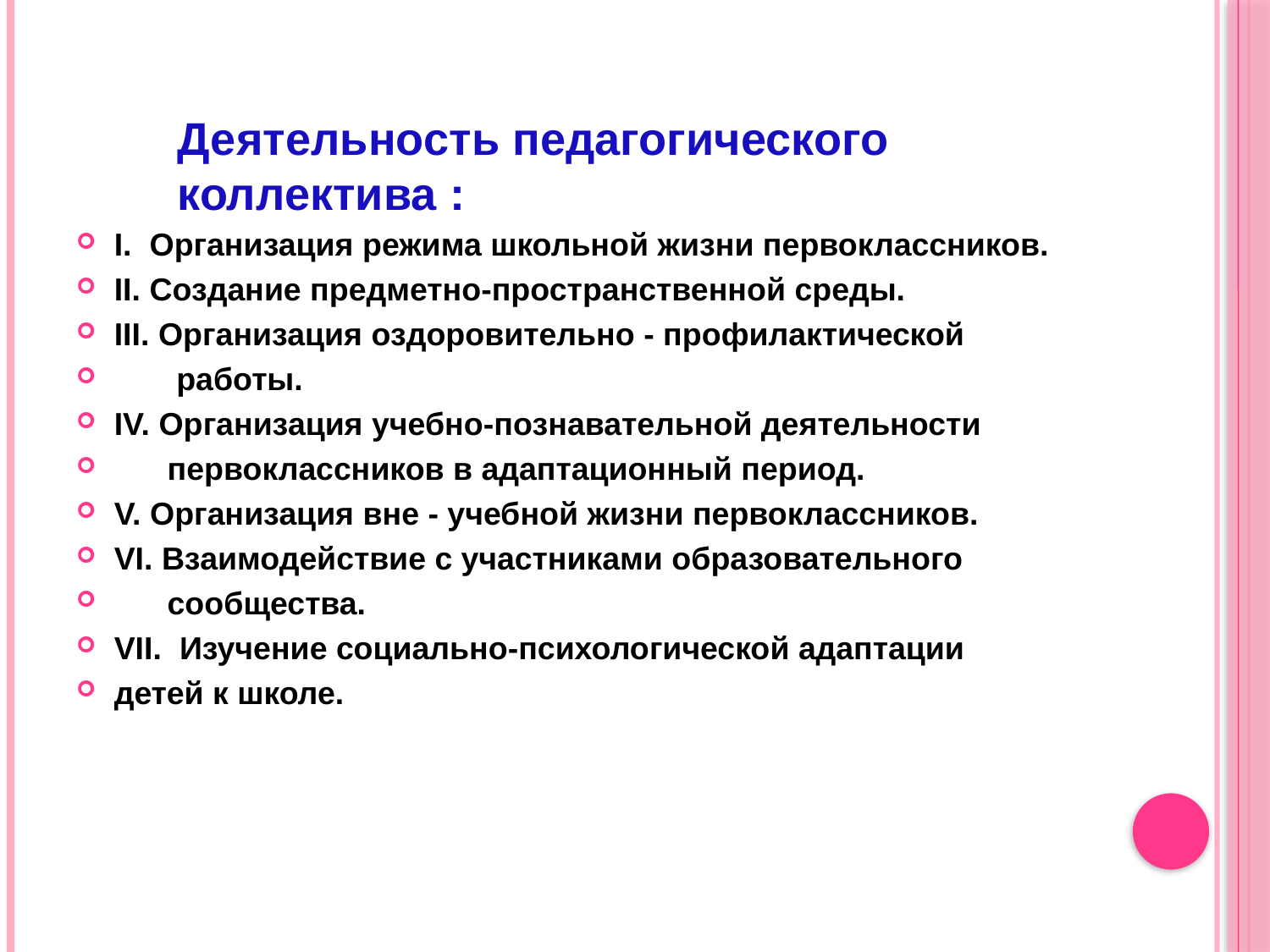

I.  Организация режима школьной жизни первоклассников.
II. Создание предметно-пространственной среды.
III. Организация оздоровительно - профилактической
       работы.
IV. Организация учебно-познавательной деятельности
      первоклассников в адаптационный период.
V. Организация вне - учебной жизни первоклассников.
VI. Взаимодействие с участниками образовательного
      сообщества.
VII.  Изучение социально-психологической адаптации
детей к школе.
Деятельность педагогического коллектива :